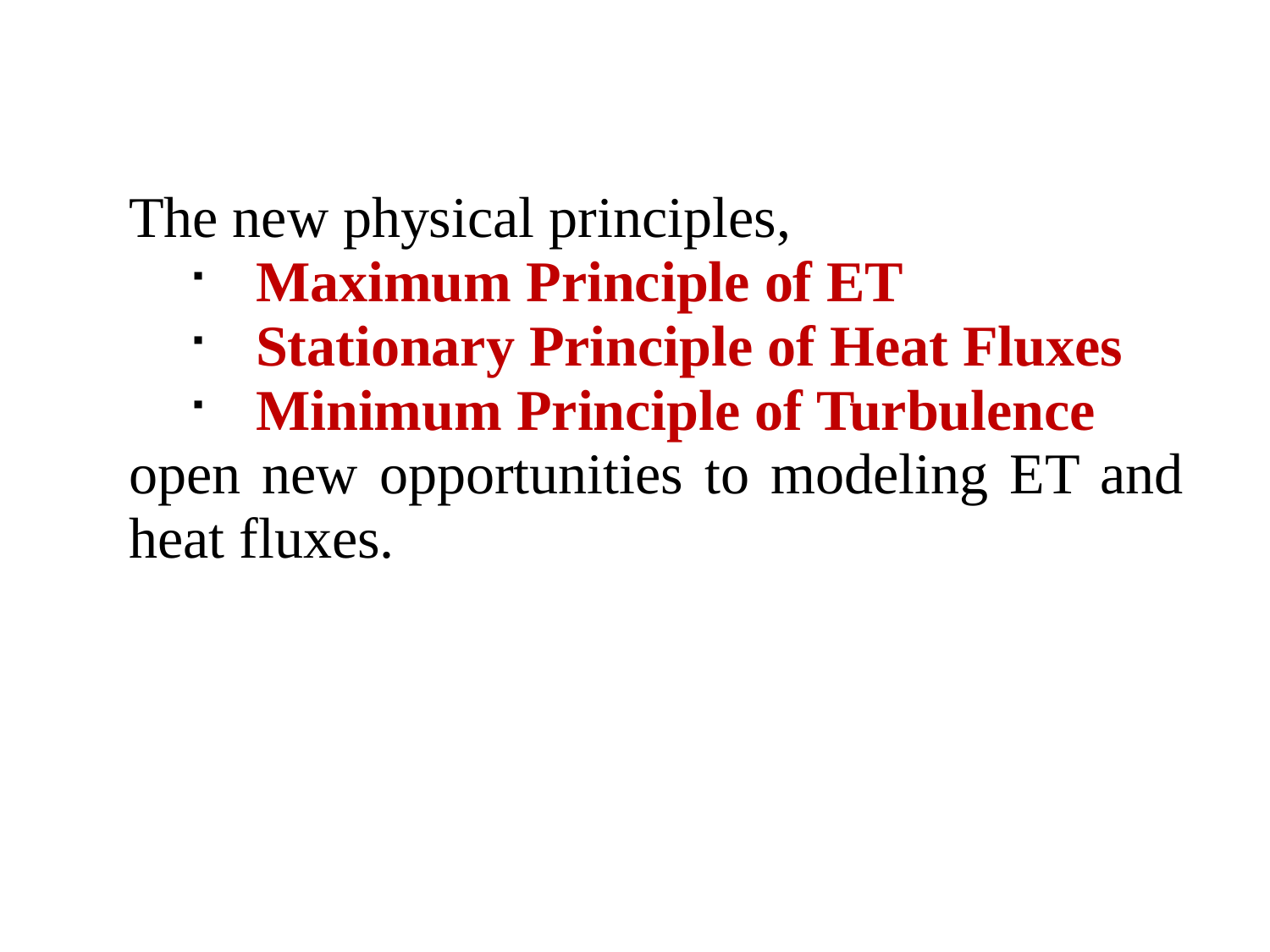

The new physical principles,
Maximum Principle of ET
Stationary Principle of Heat Fluxes
Minimum Principle of Turbulence
open new opportunities to modeling ET and heat fluxes.